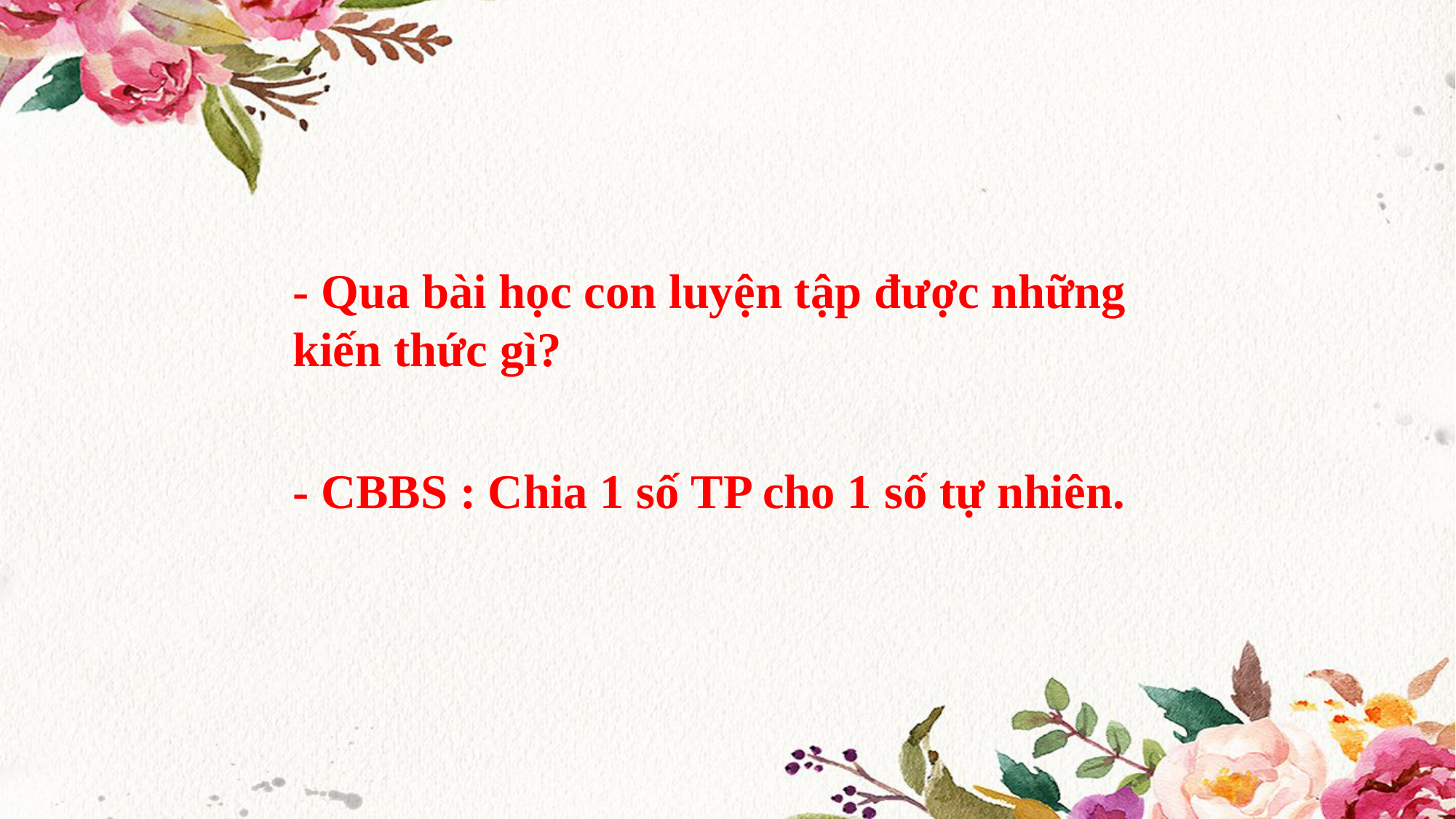

- Qua bài học con luyện tập đư­ợc những kiến thức gì?
- CBBS : Chia 1 số TP cho 1 số tự nhiên.